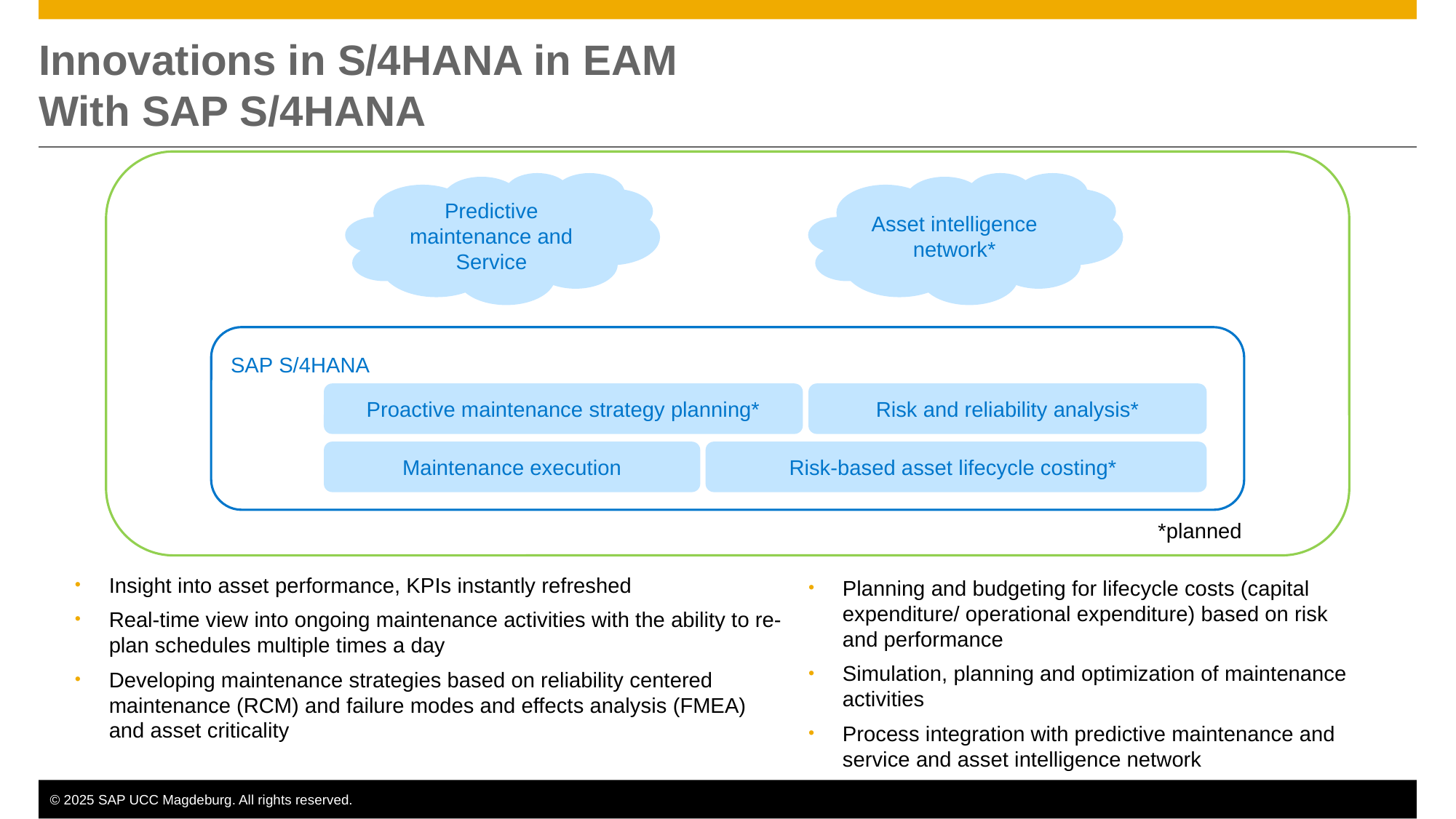

# Innovations in S/4HANA in EAM With SAP S/4HANA

Predictive maintenance and Service
Asset intelligence network*
SAP S/4HANA

Proactive maintenance strategy planning*
Risk and reliability analysis*
Maintenance execution
Risk-based asset lifecycle costing*
*planned
Insight into asset performance, KPIs instantly refreshed
Real-time view into ongoing maintenance activities with the ability to re-plan schedules multiple times a day
Developing maintenance strategies based on reliability centered maintenance (RCM) and failure modes and effects analysis (FMEA) and asset criticality

Planning and budgeting for lifecycle costs (capital expenditure/ operational expenditure) based on risk and performance
Simulation, planning and optimization of maintenance activities
Process integration with predictive maintenance and service and asset intelligence network